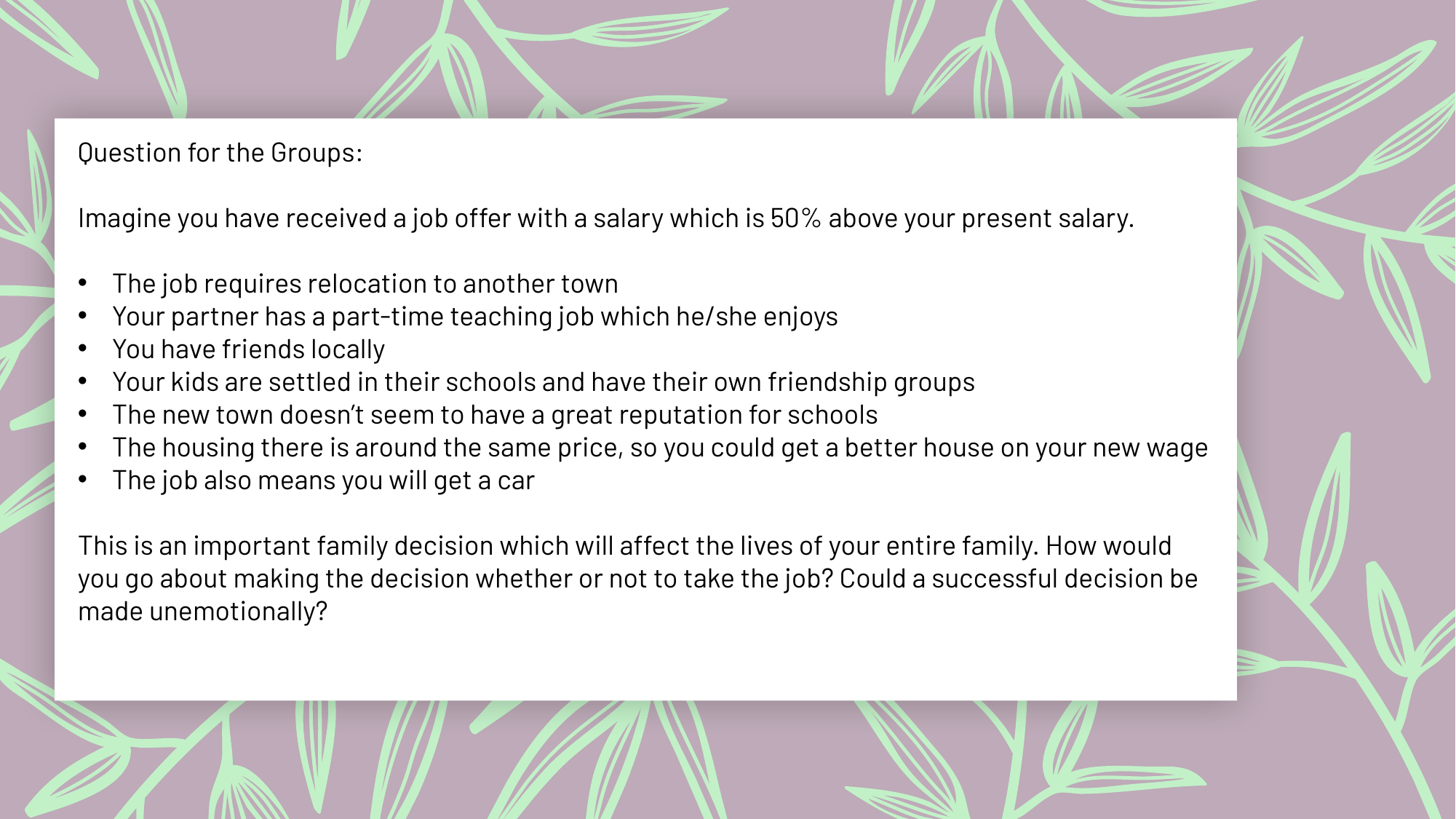

Question for the Groups:

Imagine you have received a job offer with a salary which is 50% above your present salary.

The job requires relocation to another town
Your partner has a part-time teaching job which he/she enjoys
You have friends locally
Your kids are settled in their schools and have their own friendship groups
The new town doesn’t seem to have a great reputation for schools
The housing there is around the same price, so you could get a better house on your new wage
The job also means you will get a car

This is an important family decision which will affect the lives of your entire family. How would you go about making the decision whether or not to take the job? Could a successful decision be made unemotionally?